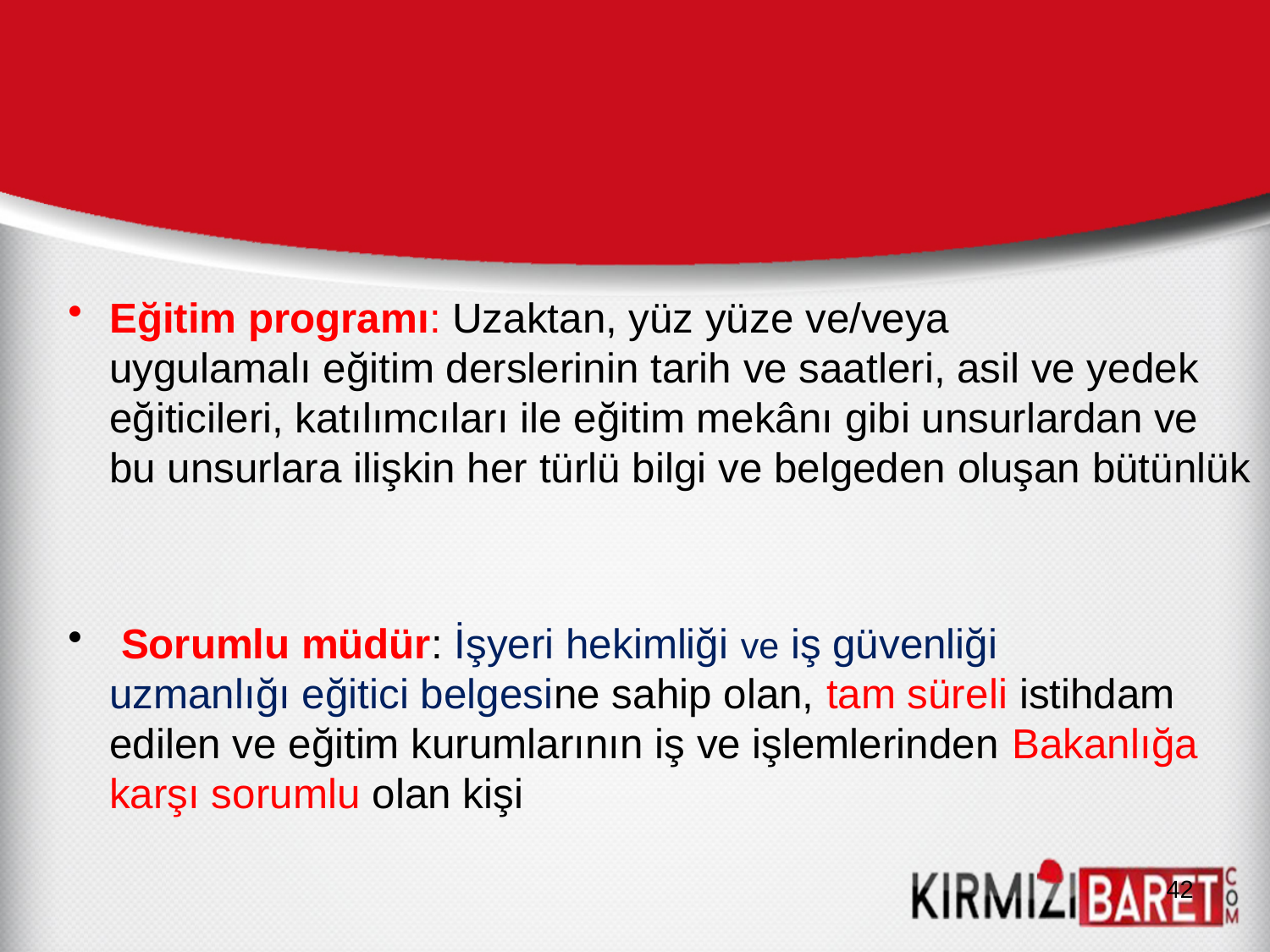

Eğitim programı: Uzaktan, yüz yüze ve/veya uygulamalı eğitim derslerinin tarih ve saatleri, asil ve yedek eğiticileri, katılımcıları ile eğitim mekânı gibi unsurlardan ve bu unsurlara ilişkin her türlü bilgi ve belgeden oluşan bütünlük

 Sorumlu müdür: İşyeri hekimliği ve iş güvenliği uzmanlığı eğitici belgesine sahip olan, tam süreli istihdam edilen ve eğitim kurumlarının iş ve işlemlerinden Bakanlığa karşı sorumlu olan kişi

42